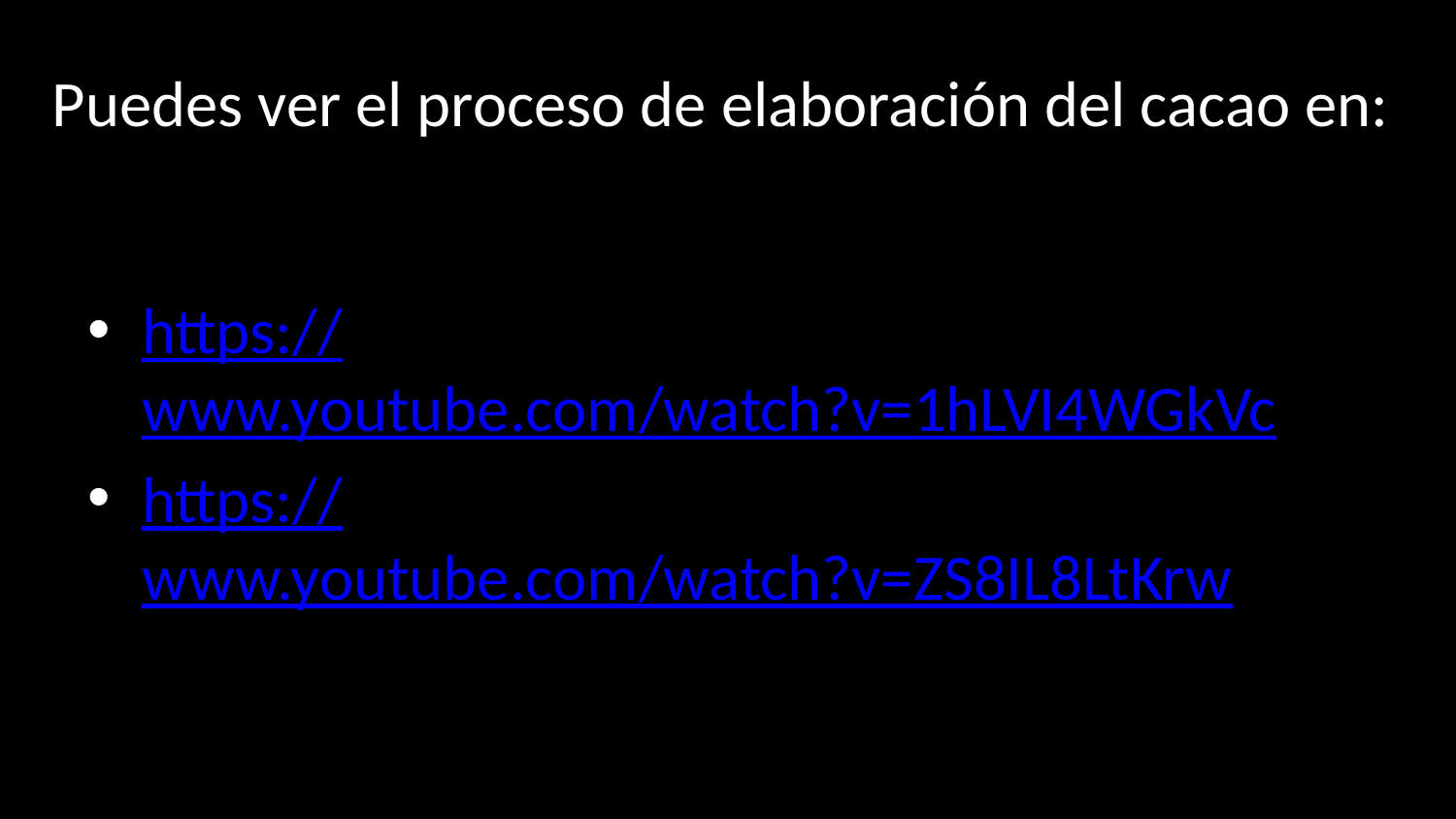

# Puedes ver el proceso de elaboración del cacao en:

https://www.youtube.com/watch?v=1hLVI4WGkVc
https://www.youtube.com/watch?v=ZS8IL8LtKrw